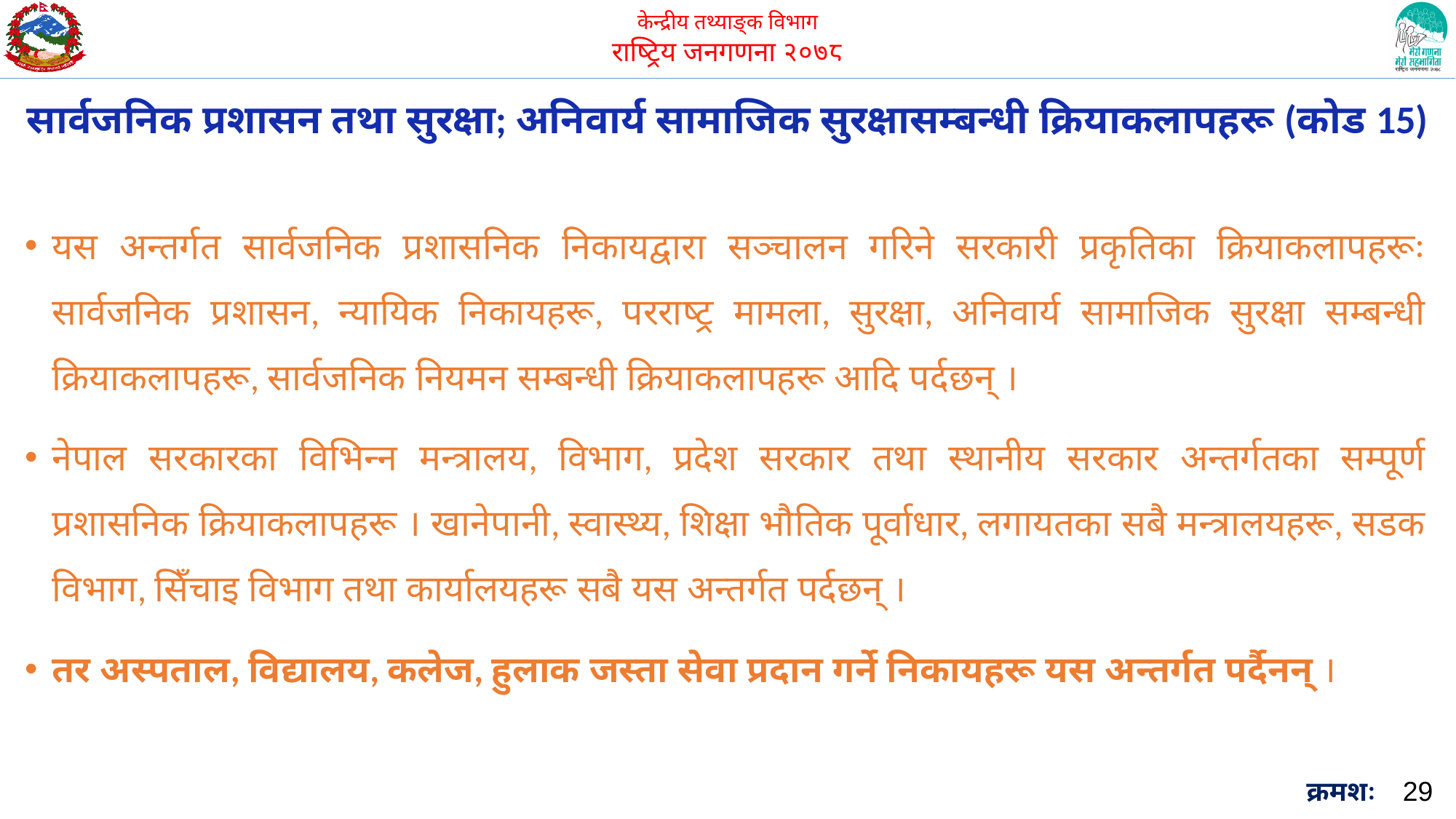

सार्वजनिक प्रशासन तथा सुरक्षा; अनिवार्य सामाजिक सुरक्षासम्बन्धी क्रियाकलापहरू (कोड 15)

यस अन्तर्गत सार्वजनिक प्रशासनिक निकायद्वारा सञ्चालन गरिने सरकारी प्रकृतिका क्रियाकलापहरूः सार्वजनिक प्रशासन, न्यायिक निकायहरू, परराष्ट्र मामला, सुरक्षा, अनिवार्य सामाजिक सुरक्षा सम्बन्धी क्रियाकलापहरू, सार्वजनिक नियमन सम्बन्धी क्रियाकलापहरू आदि पर्दछन् ।
नेपाल सरकारका विभिन्न मन्त्रालय, विभाग, प्रदेश सरकार तथा स्थानीय सरकार अन्तर्गतका सम्पूर्ण प्रशासनिक क्रियाकलापहरू । खानेपानी, स्वास्थ्य, शिक्षा भौतिक पूर्वाधार, लगायतका सबै मन्त्रालयहरू, सडक विभाग, सिँचाइ विभाग तथा कार्यालयहरू सबै यस अन्तर्गत पर्दछन् ।
तर अस्पताल, विद्यालय, कलेज, हुलाक जस्ता सेवा प्रदान गर्ने निकायहरू यस अन्तर्गत पर्दैनन् ।

क्रमशः
29